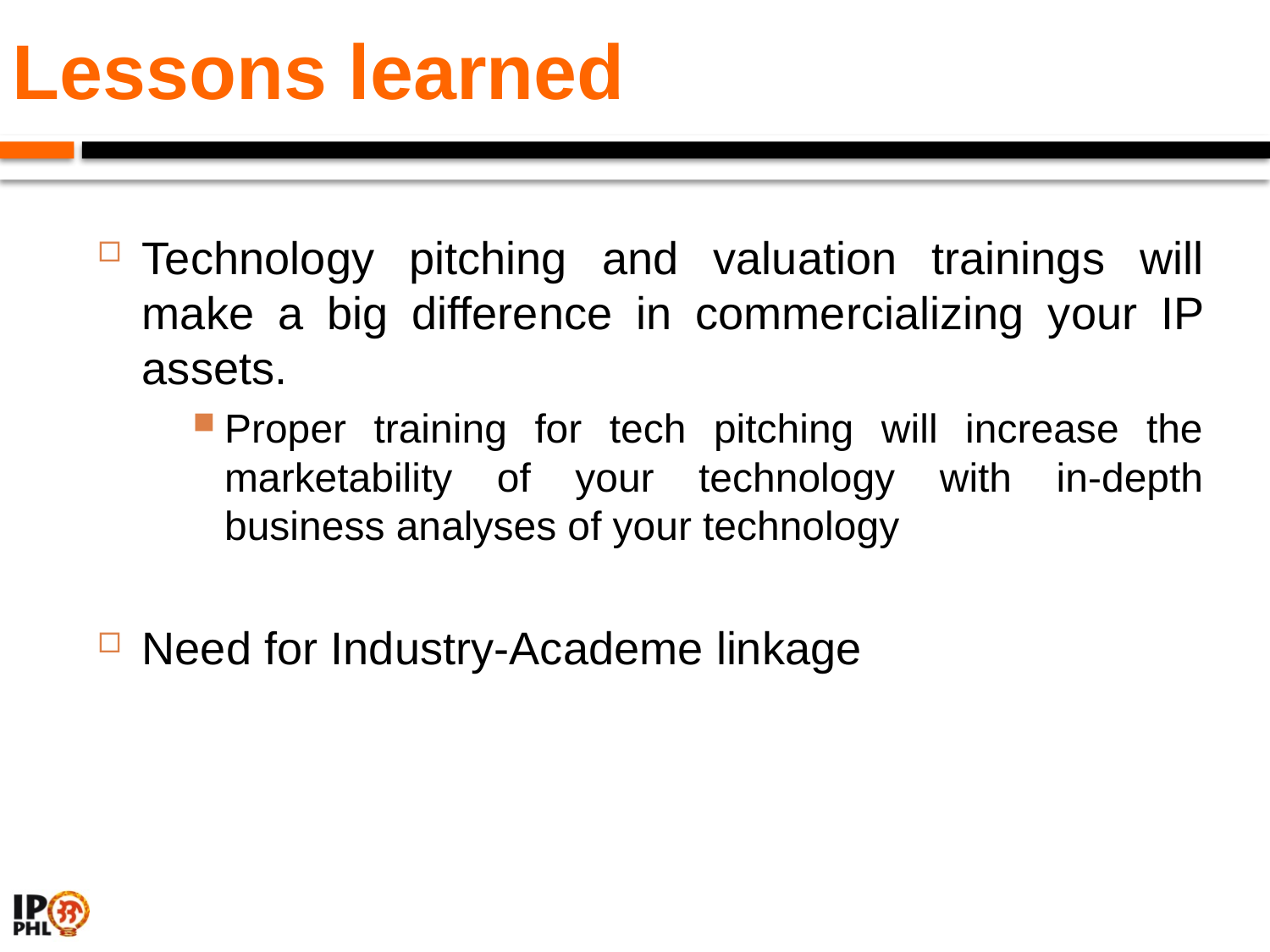

# Lessons learned
Technology pitching and valuation trainings will make a big difference in commercializing your IP assets.
Proper training for tech pitching will increase the marketability of your technology with in-depth business analyses of your technology

Need for Industry-Academe linkage